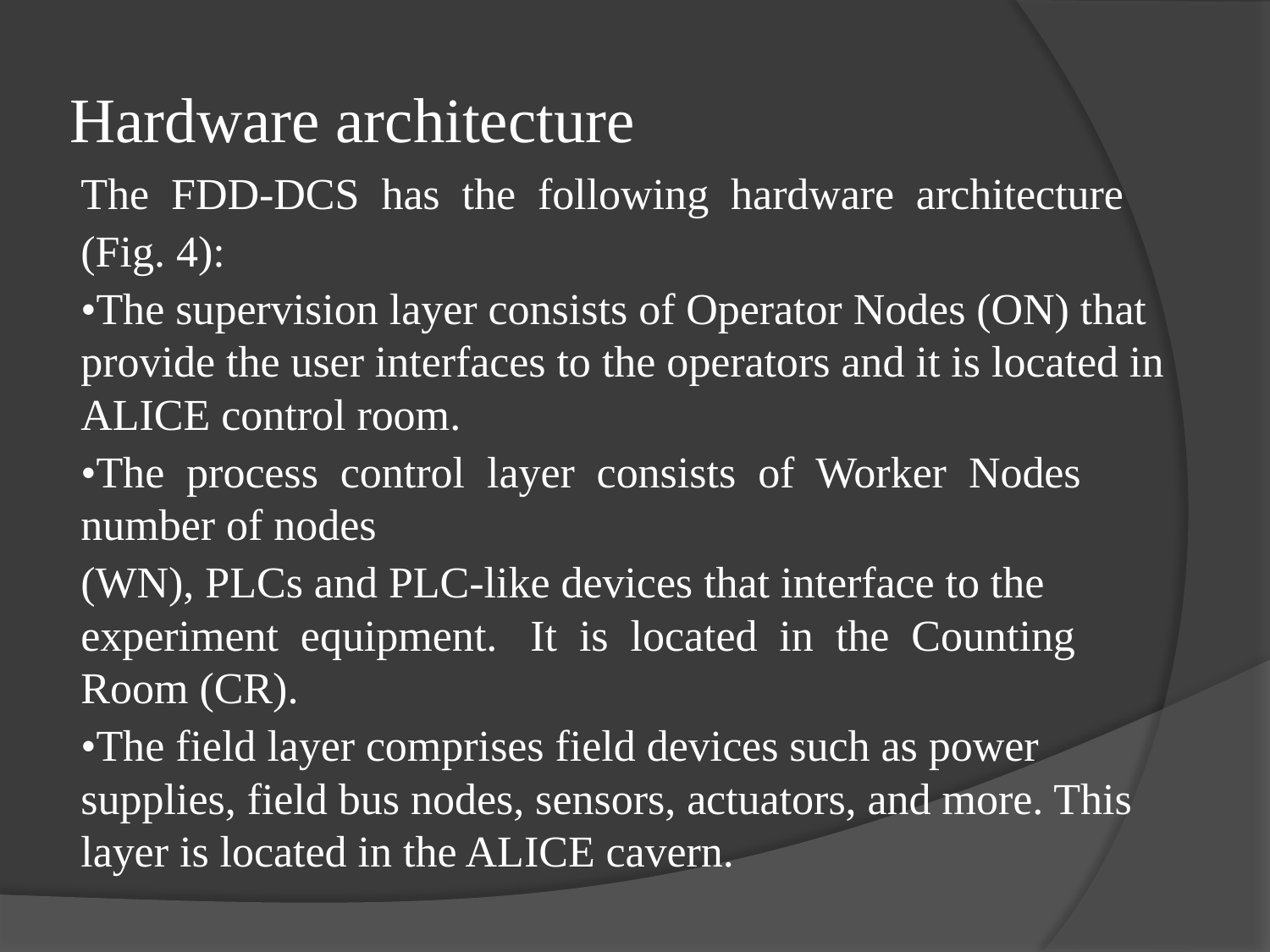

# Hardware architecture
The  FDD-DCS  has  the  following  hardware  architecture
(Fig. 4):
•The supervision layer consists of Operator Nodes (ON) that provide the user interfaces to the operators and it is located in ALICE control room.
•The  process  control  layer  consists  of  Worker  Nodes number of nodes
(WN), PLCs and PLC-like devices that interface to the experiment  equipment.   It  is  located  in  the  Counting Room (CR).
•The field layer comprises field devices such as power supplies, field bus nodes, sensors, actuators, and more. This layer is located in the ALICE cavern.